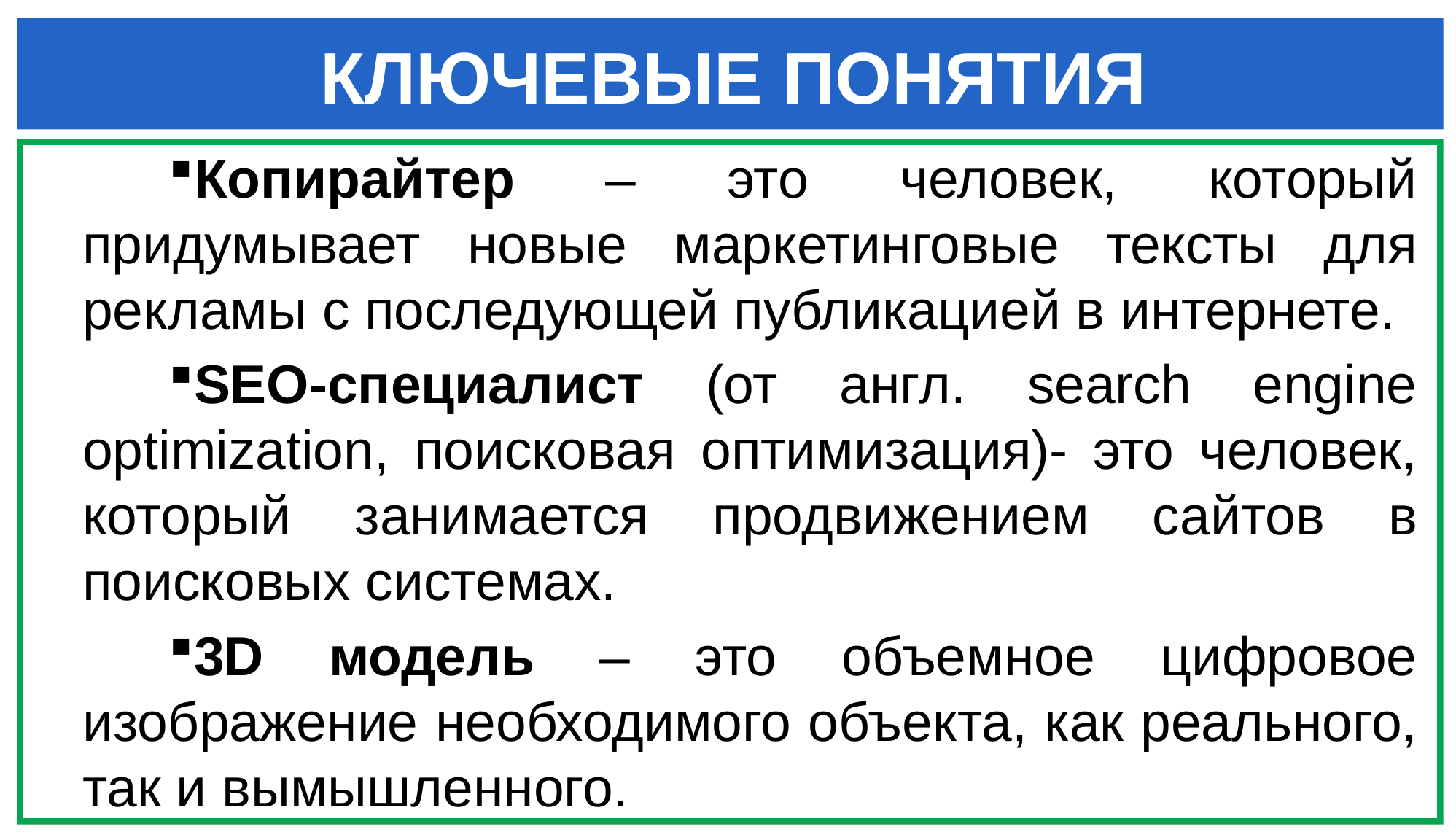

КЛЮЧЕВЫЕ ПОНЯТИЯ
Копирайтер – это человек, который придумывает новые маркетинговые тексты для рекламы с последующей публикацией в интернете.
SEO-специалист (от англ. search engine optimization, поисковая оптимизация)- это человек, который занимается продвижением сайтов в поисковых системах.
3D модель – это объемное цифровое изображение необходимого объекта, как реального, так и вымышленного.